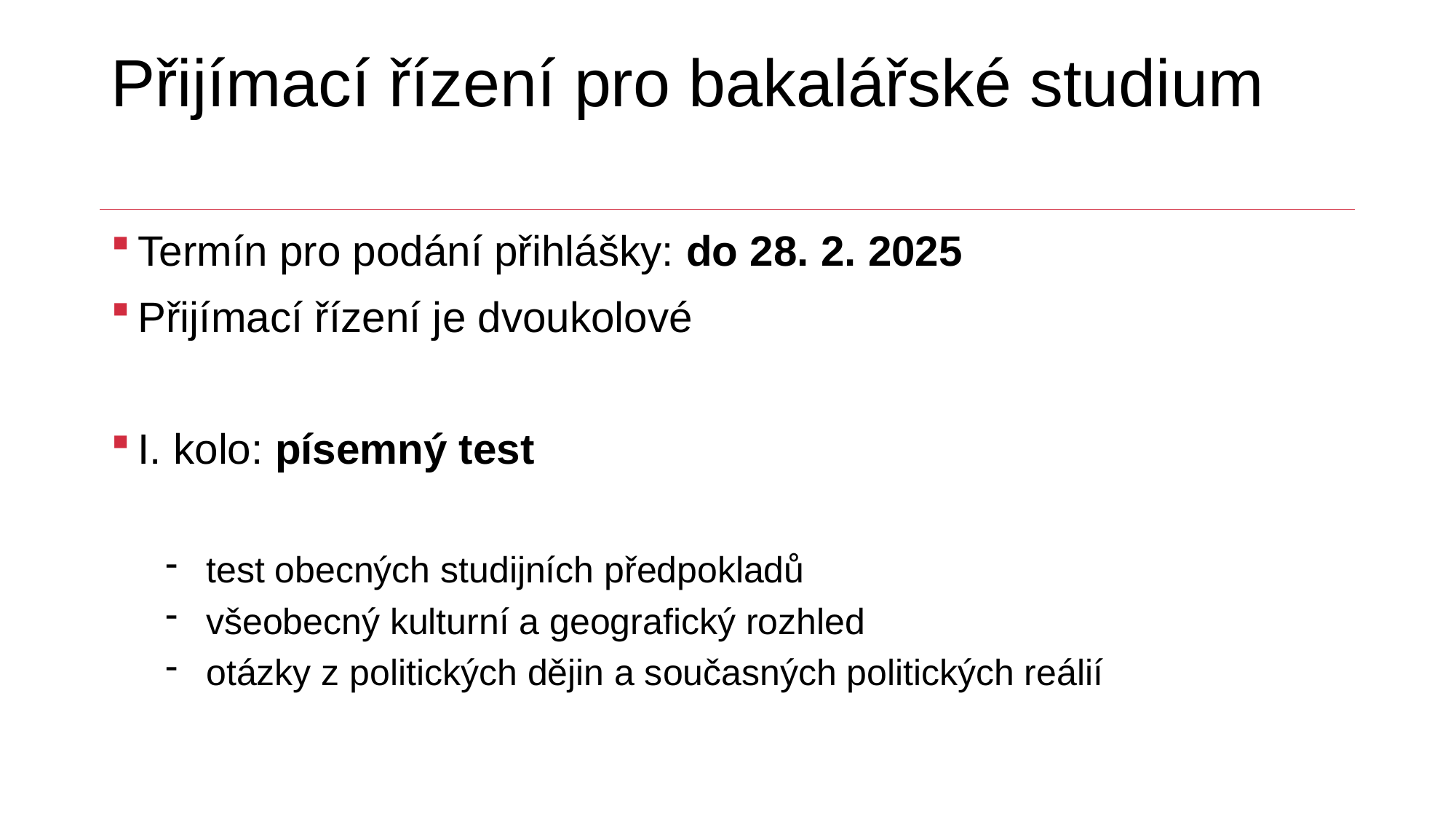

# Přijímací řízení pro bakalářské studium
Termín pro podání přihlášky: do 28. 2. 2025
Přijímací řízení je dvoukolové

I. kolo: písemný test

test obecných studijních předpokladů
všeobecný kulturní a geografický rozhled
otázky z politických dějin a současných politických reálií